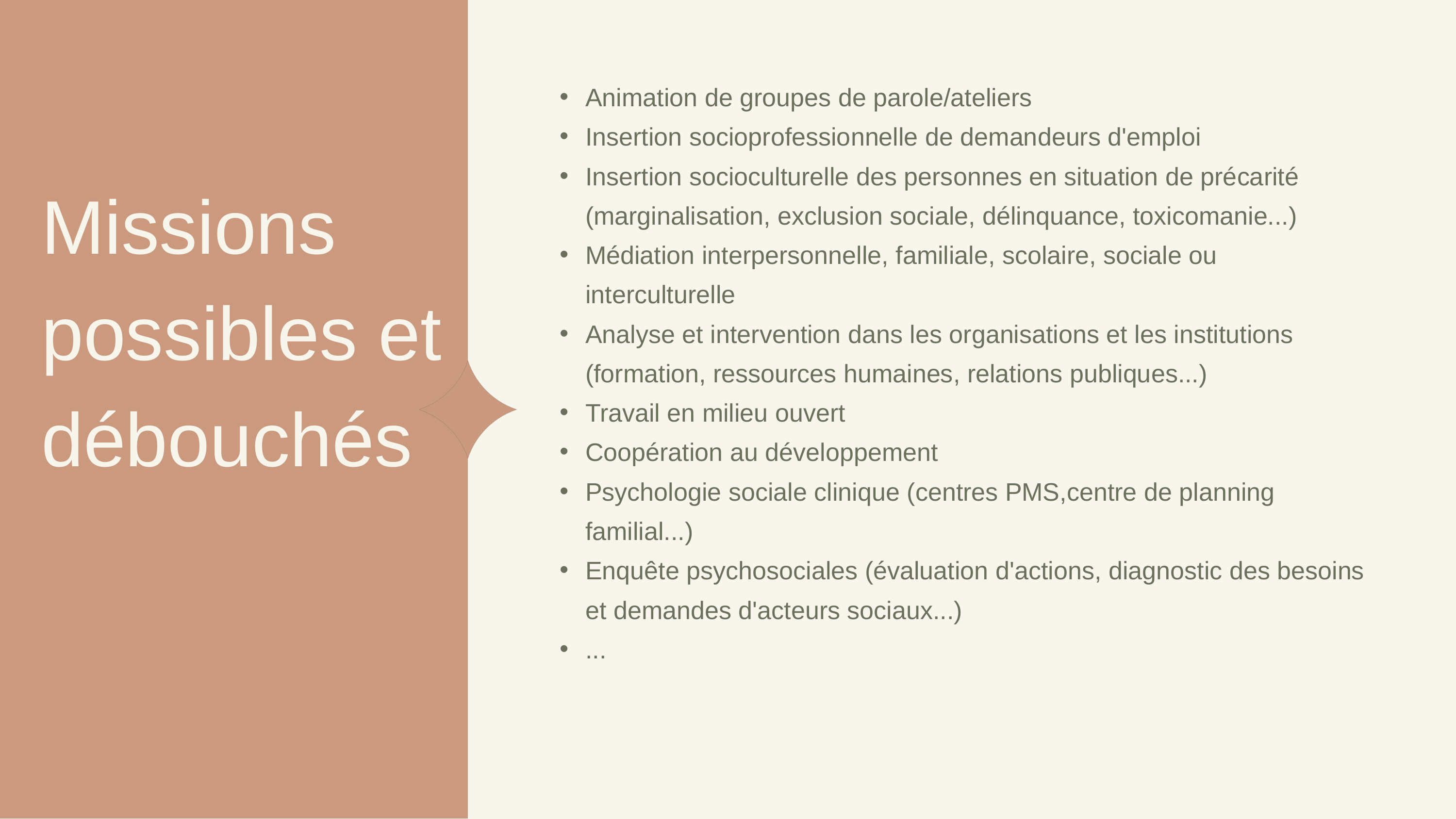

Animation de groupes de parole/ateliers
Insertion socioprofessionnelle de demandeurs d'emploi
Insertion socioculturelle des personnes en situation de précarité (marginalisation, exclusion sociale, délinquance, toxicomanie...)
Médiation interpersonnelle, familiale, scolaire, sociale ou interculturelle
Analyse et intervention dans les organisations et les institutions (formation, ressources humaines, relations publiques...)
Travail en milieu ouvert
Coopération au développement
Psychologie sociale clinique (centres PMS,centre de planning familial...)
Enquête psychosociales (évaluation d'actions, diagnostic des besoins et demandes d'acteurs sociaux...)
...
Missions possibles et débouchés